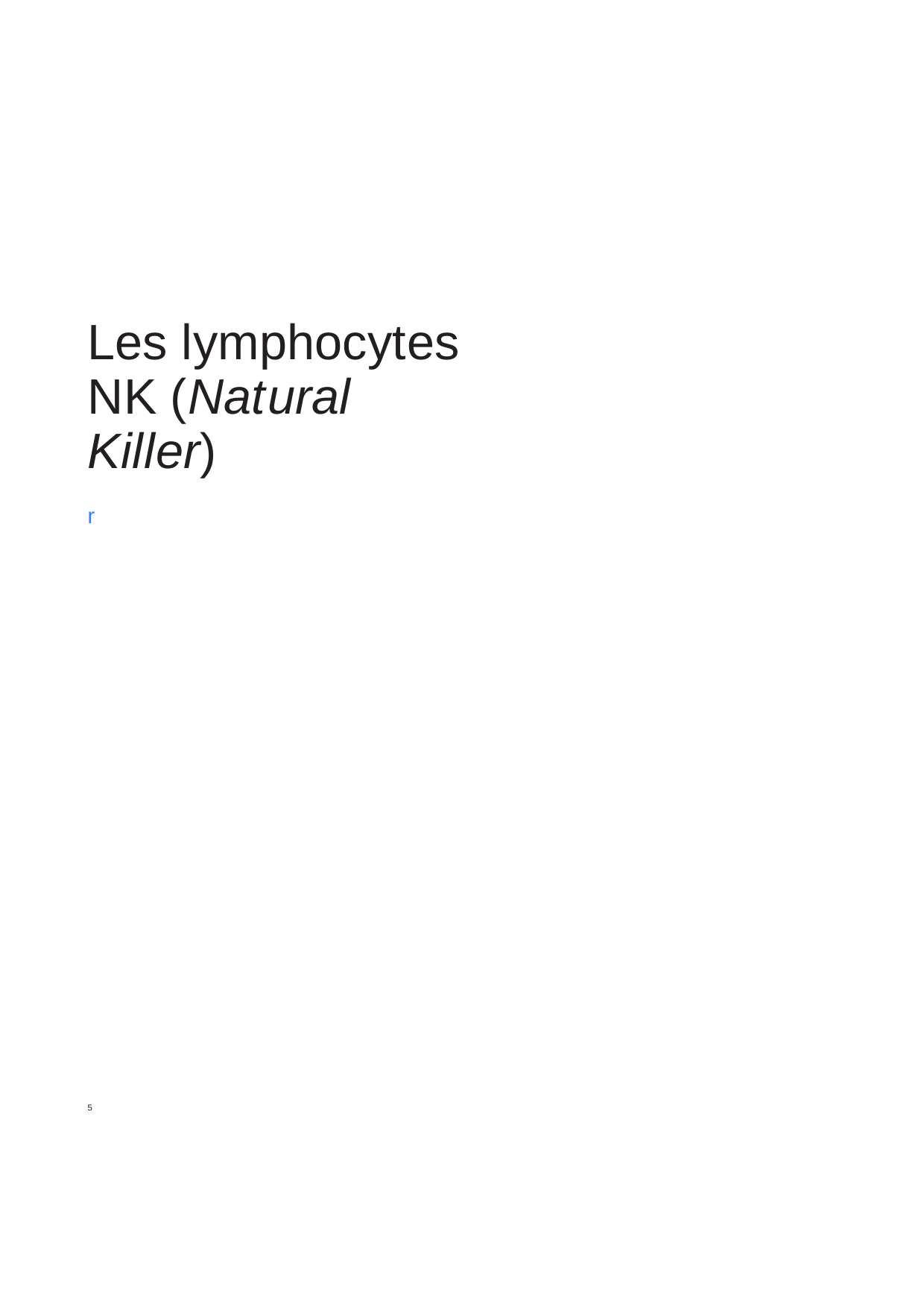

Les lymphocytes NK (Natural Killer)

r

5